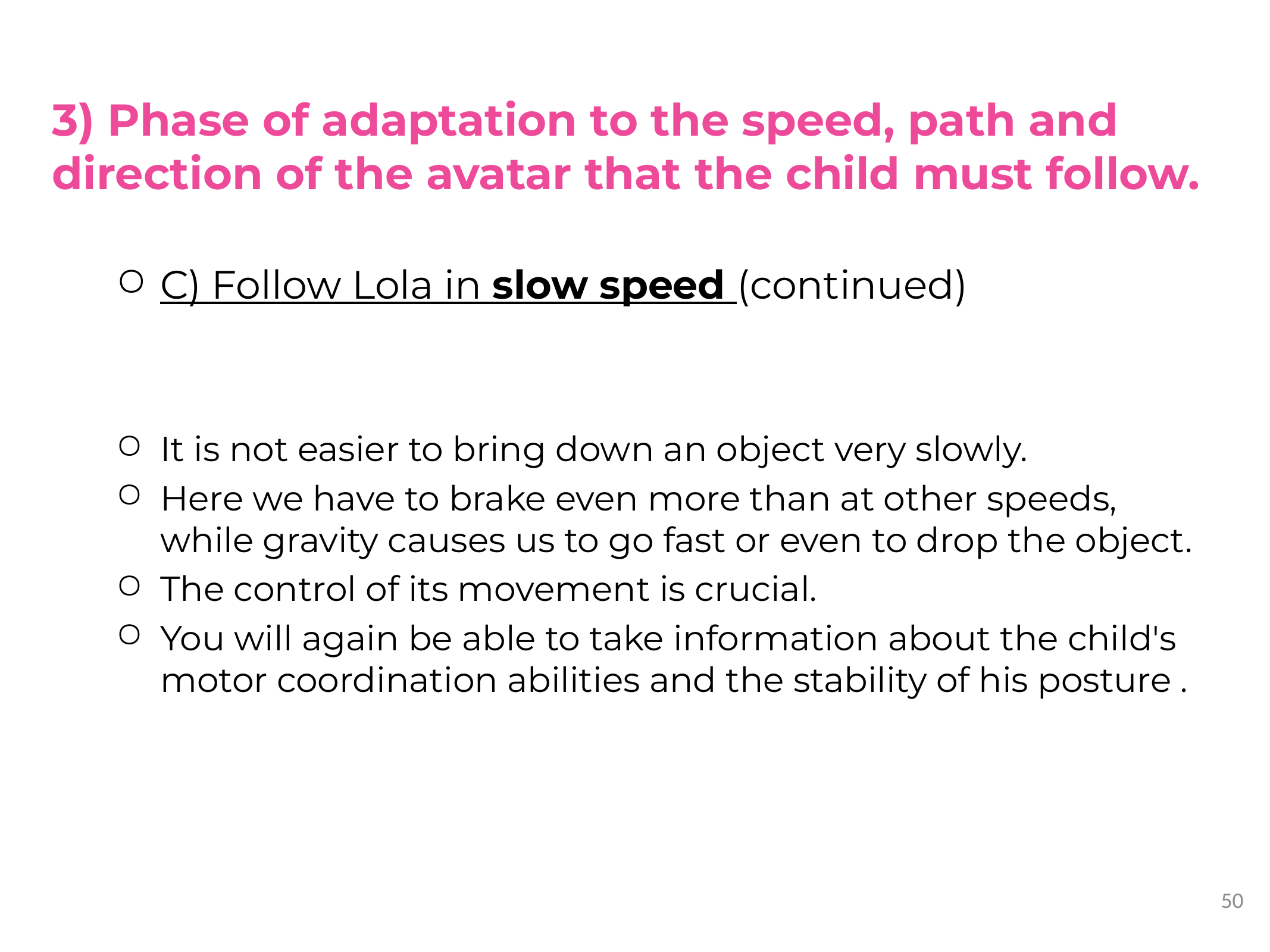

# 3) Phase of adaptation to the speed, path and direction of the avatar that the child must follow.

C) Follow Lola in slow speed (continued)

It is not easier to bring down an object very slowly.
Here we have to brake even more than at other speeds, while gravity causes us to go fast or even to drop the object.
The control of its movement is crucial.
You will again be able to take information about the child's motor coordination abilities and the stability of his posture .

50